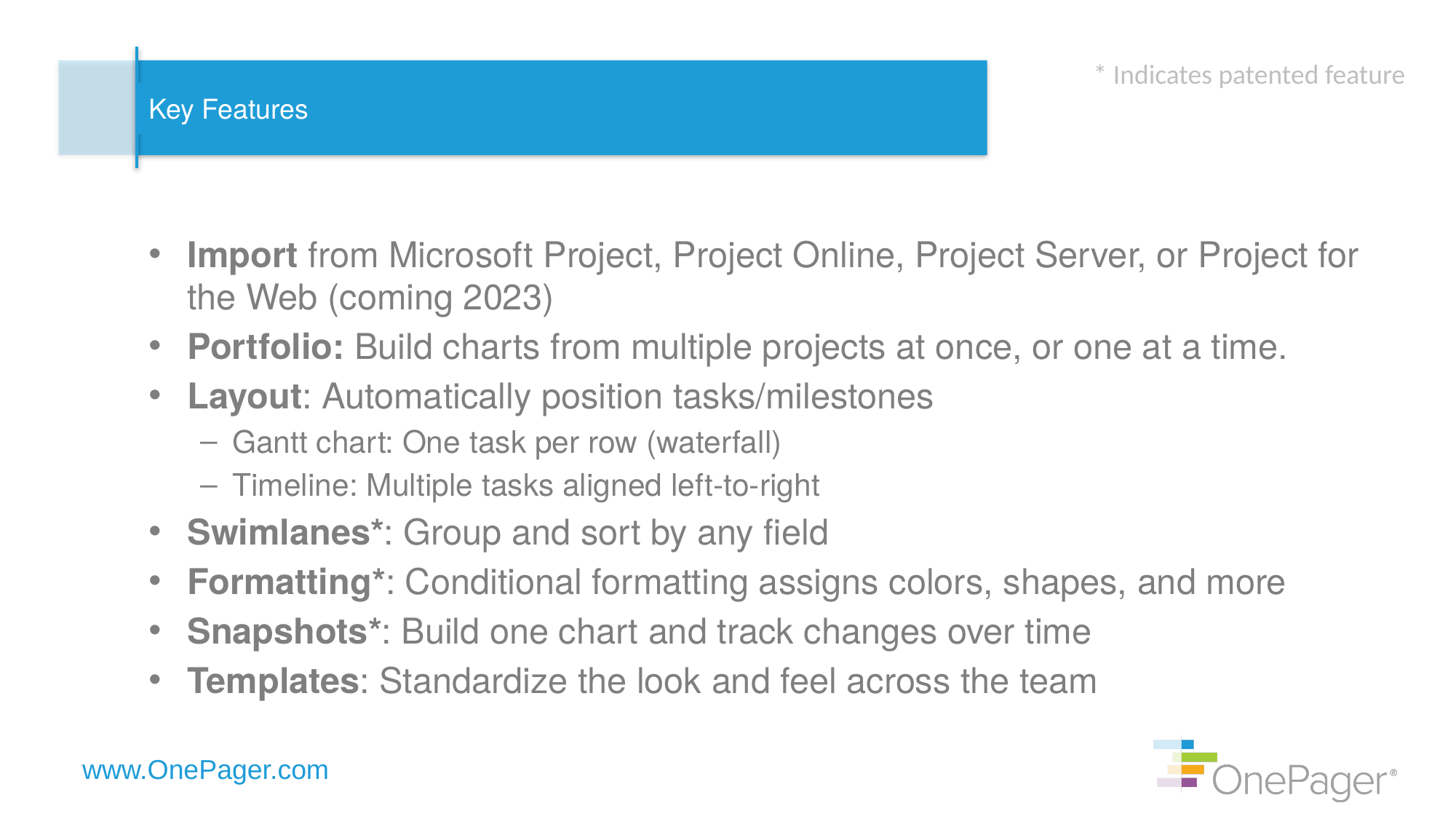

* Indicates patented feature
# Key Features
Import from Microsoft Project, Project Online, Project Server, or Project for the Web (coming 2023)
Portfolio: Build charts from multiple projects at once, or one at a time.
Layout: Automatically position tasks/milestones
Gantt chart: One task per row (waterfall)
Timeline: Multiple tasks aligned left-to-right
Swimlanes*: Group and sort by any field
Formatting*: Conditional formatting assigns colors, shapes, and more
Snapshots*: Build one chart and track changes over time
Templates: Standardize the look and feel across the team